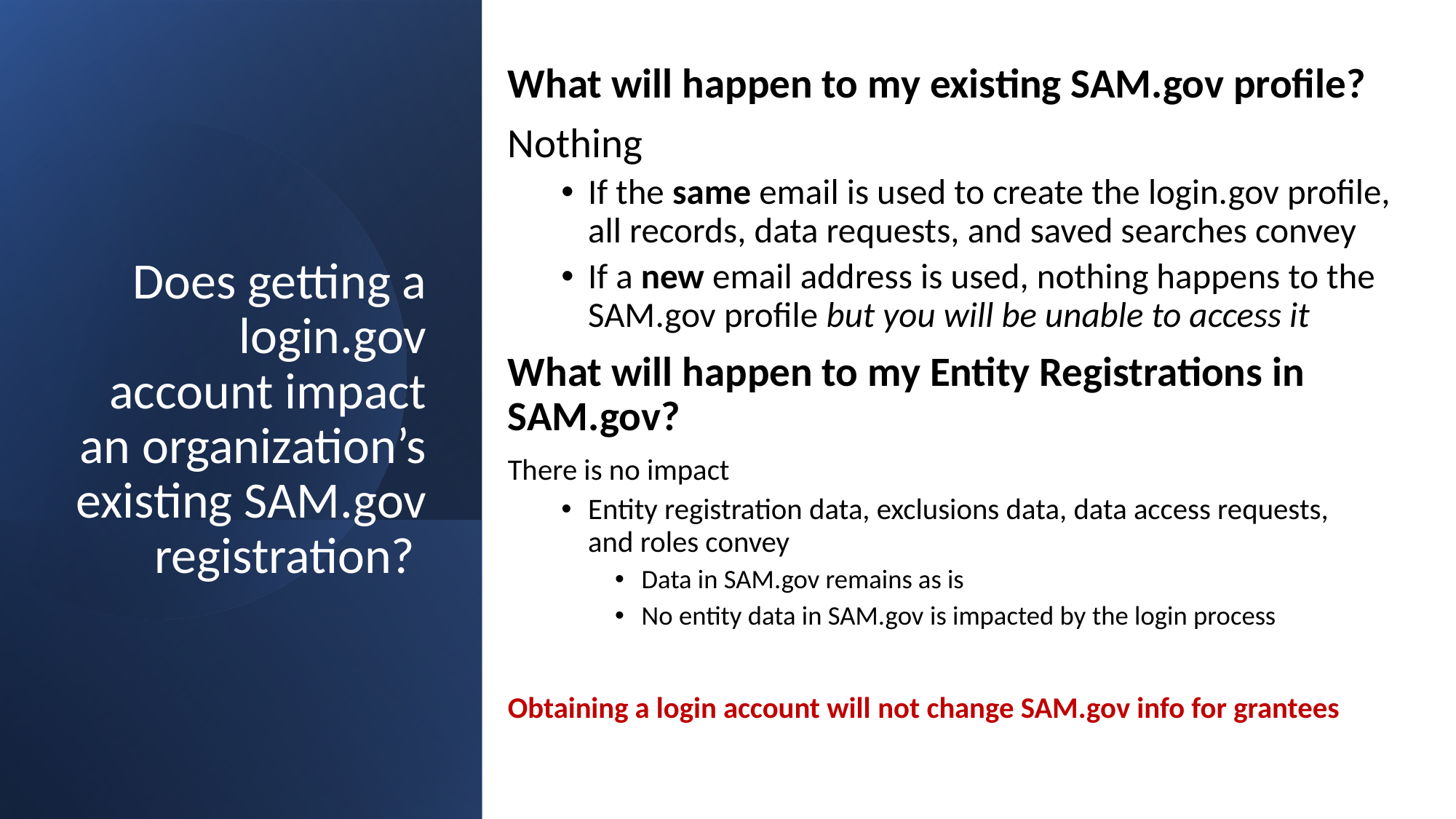

What will happen to my existing SAM.gov profile?
Nothing
If the same email is used to create the login.gov profile, all records, data requests, and saved searches convey
If a new email address is used, nothing happens to the SAM.gov profile but you will be unable to access it
What will happen to my Entity Registrations in SAM.gov?
There is no impact
Entity registration data, exclusions data, data access requests, and roles convey
Data in SAM.gov remains as is
No entity data in SAM.gov is impacted by the login process

Obtaining a login account will not change SAM.gov info for grantees

# Does getting a login.gov account impact an organization’s existing SAM.gov registration?

28